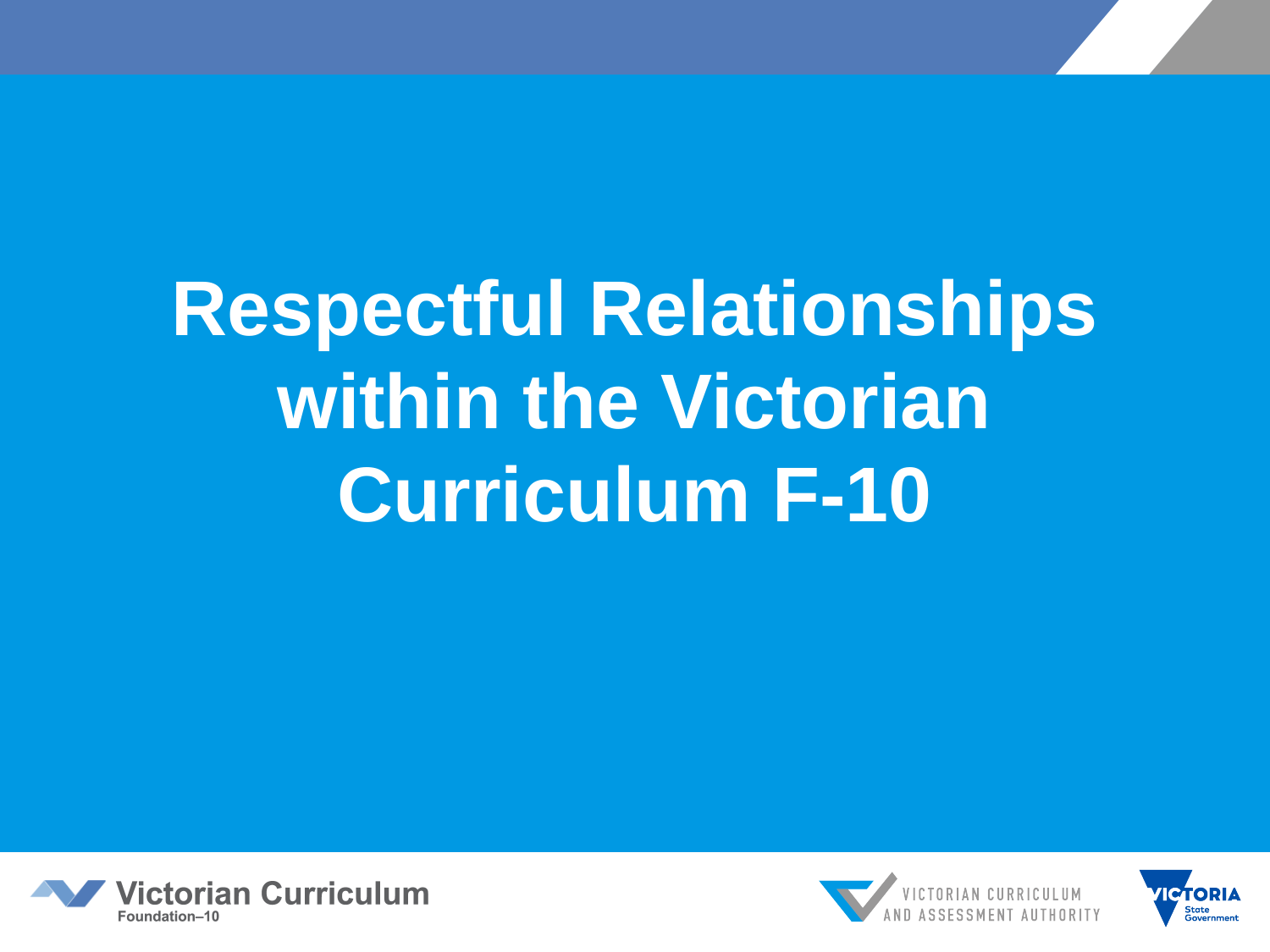

# Respectful Relationships within the Victorian Curriculum F-10